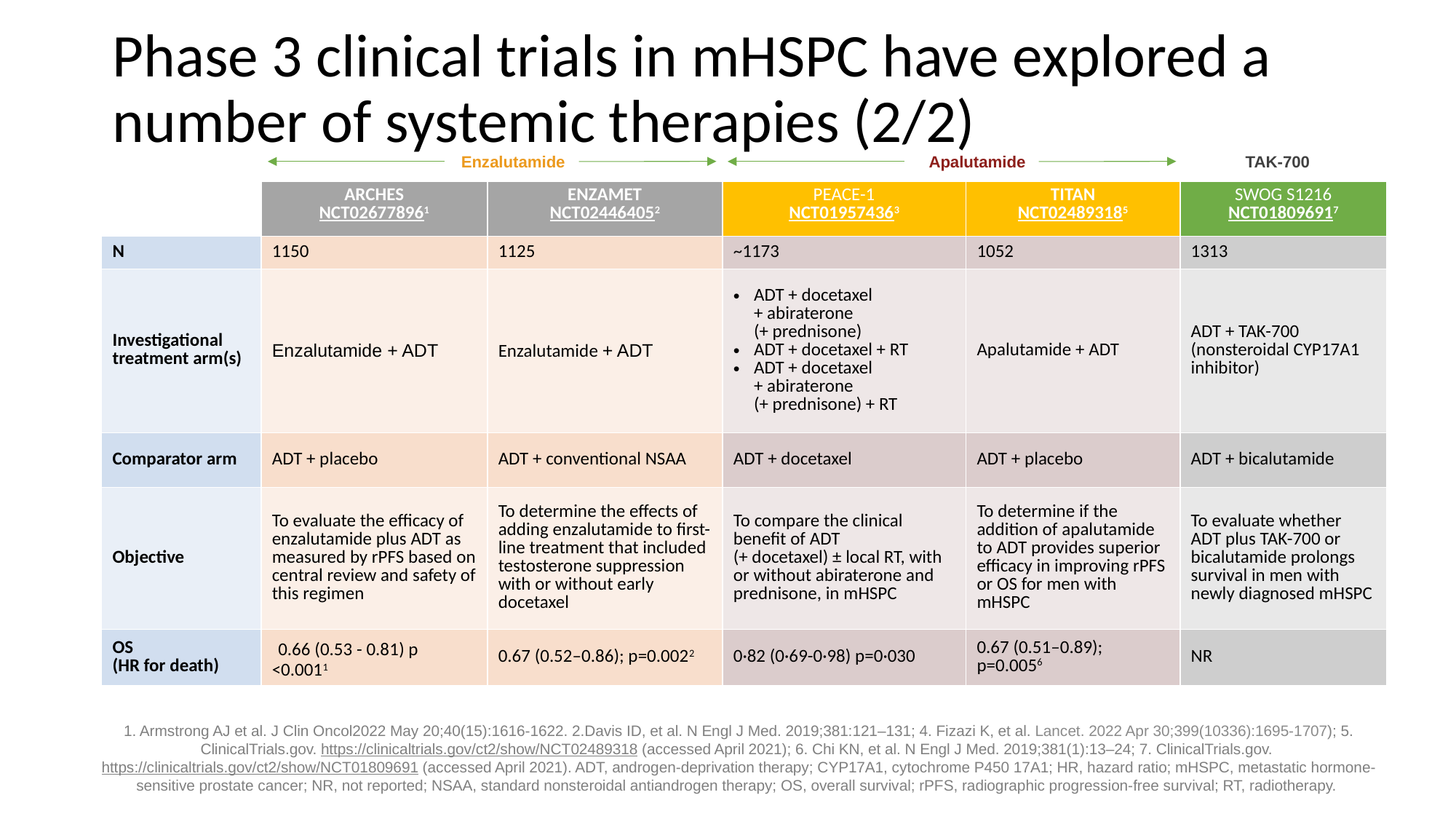

# Phase 3 clinical trials in mHSPC have explored a number of systemic therapies (2/2)
Enzalutamide
Apalutamide
TAK-700
|  | ARCHES NCT026778961 | ENZAMET NCT024464052 | PEACE-1 NCT019574363 | TITAN NCT024893185 | SWOG S1216 NCT018096917 |
| --- | --- | --- | --- | --- | --- |
| N | 1150 | 1125 | ~1173 | 1052 | 1313 |
| Investigational treatment arm(s) | Enzalutamide + ADT | Enzalutamide + ADT | ADT + docetaxel + abiraterone (+ prednisone) ADT + docetaxel + RT ADT + docetaxel + abiraterone (+ prednisone) + RT | Apalutamide + ADT | ADT + TAK-700 (nonsteroidal CYP17A1 inhibitor) |
| Comparator arm | ADT + placebo | ADT + conventional NSAA | ADT + docetaxel | ADT + placebo | ADT + bicalutamide |
| Objective | To evaluate the efficacy of enzalutamide plus ADT as measured by rPFS based on central review and safety of this regimen | To determine the effects of adding enzalutamide to first-line treatment that included testosterone suppression with or without early docetaxel | To compare the clinical benefit of ADT (+ docetaxel) ± local RT, with or without abiraterone and prednisone, in mHSPC | To determine if the addition of apalutamide to ADT provides superior efficacy in improving rPFS or OS for men with mHSPC | To evaluate whether ADT plus TAK-700 or bicalutamide prolongs survival in men with newly diagnosed mHSPC |
| OS (HR for death) | 0.66 (0.53 - 0.81) p <0.0011 | 0.67 (0.52–0.86); p=0.0022 | 0·82 (0·69-0·98) p=0·030 | 0.67 (0.51–0.89); p=0.0056 | NR |
1. Armstrong AJ et al. J Clin Oncol2022 May 20;40(15):1616-1622. 2.Davis ID, et al. N Engl J Med. 2019;381:121–131; 4. Fizazi K, et al. Lancet. 2022 Apr 30;399(10336):1695-1707); 5. ClinicalTrials.gov. https://clinicaltrials.gov/ct2/show/NCT02489318 (accessed April 2021); 6. Chi KN, et al. N Engl J Med. 2019;381(1):13–24; 7. ClinicalTrials.gov. https://clinicaltrials.gov/ct2/show/NCT01809691 (accessed April 2021). ADT, androgen-deprivation therapy; CYP17A1, cytochrome P450 17A1; HR, hazard ratio; mHSPC, metastatic hormone-sensitive prostate cancer; NR, not reported; NSAA, standard nonsteroidal antiandrogen therapy; OS, overall survival; rPFS, radiographic progression-free survival; RT, radiotherapy.